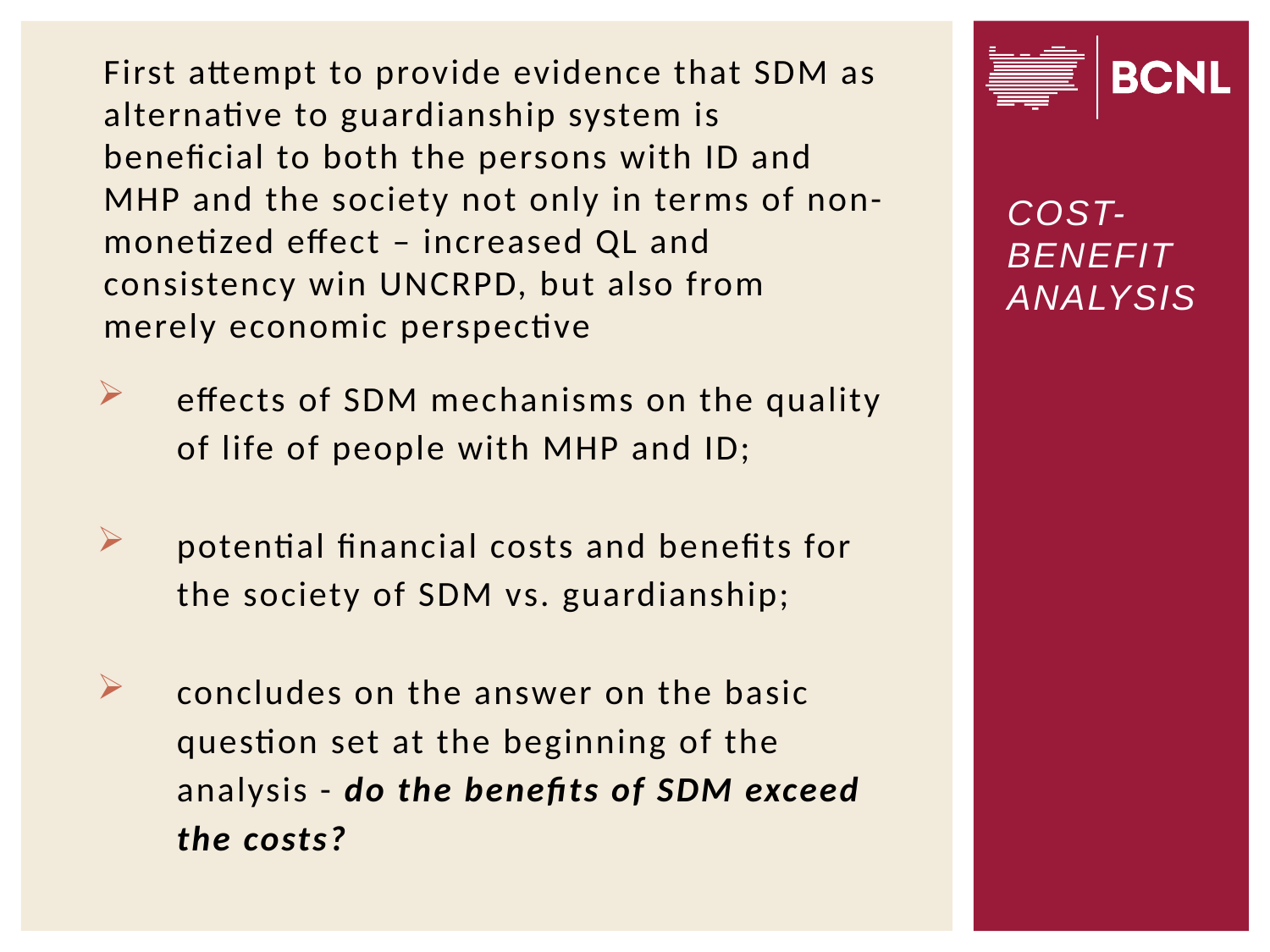

First attempt to provide evidence that SDM as alternative to guardianship system is beneficial to both the persons with ID and MHP and the society not only in terms of non-monetized effect – increased QL and consistency win UNCRPD, but also from merely economic perspective
effects of SDM mechanisms on the quality of life of people with MHP and ID;
potential financial costs and benefits for the society of SDM vs. guardianship;
concludes on the answer on the basic question set at the beginning of the analysis - do the benefits of SDM exceed the costs?

# Cost-benefit analysis